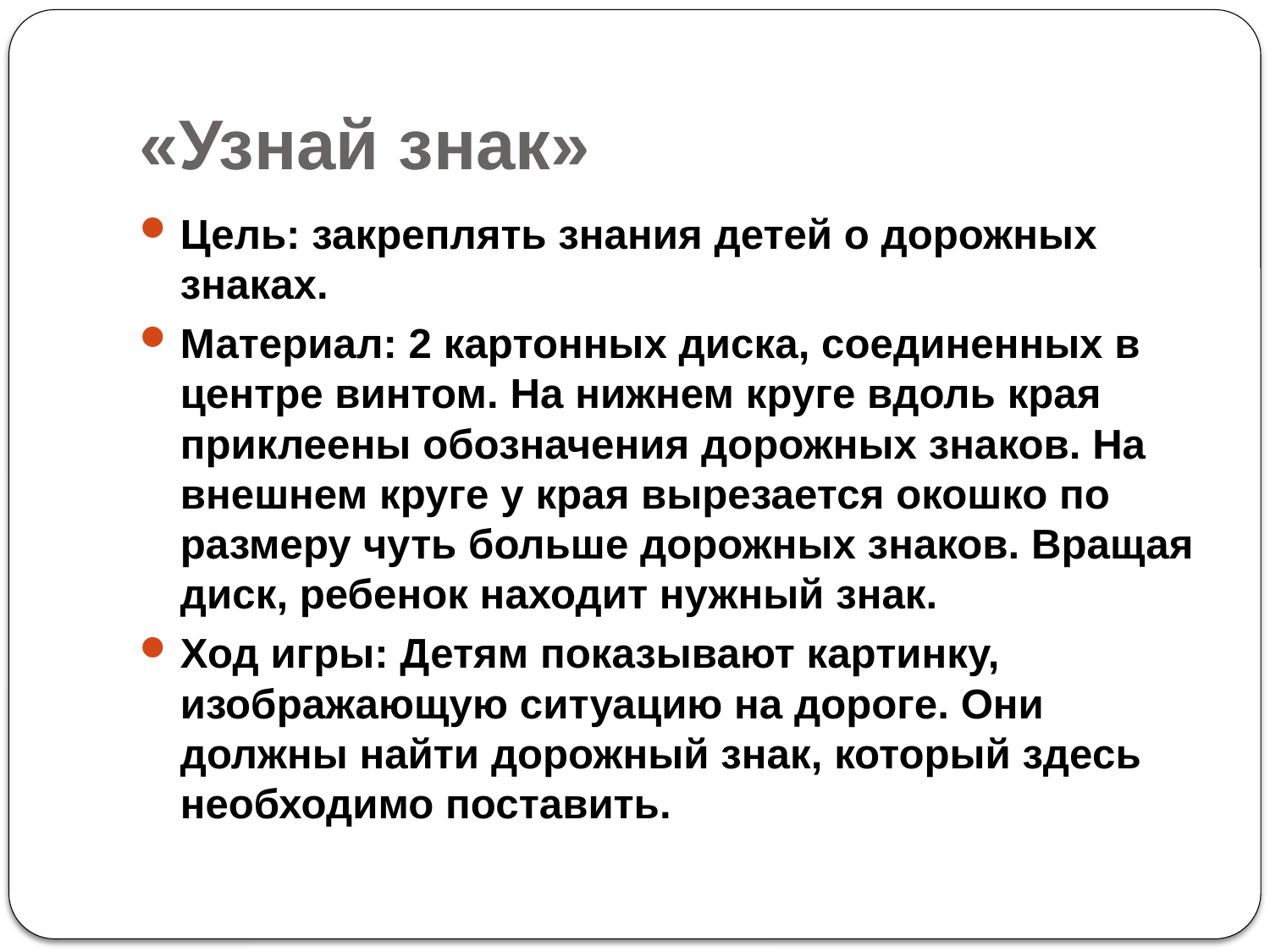

# «Узнай знак»
Цель: закреплять знания детей о дорожных знаках.
Материал: 2 картонных диска, соединенных в центре винтом. На нижнем круге вдоль края приклеены обозначения дорожных знаков. На внешнем круге у края вырезается окошко по размеру чуть больше дорожных знаков. Вращая диск, ребенок находит нужный знак.
Ход игры: Детям показывают картинку, изображающую ситуацию на дороге. Они должны найти дорожный знак, который здесь необходимо поставить.